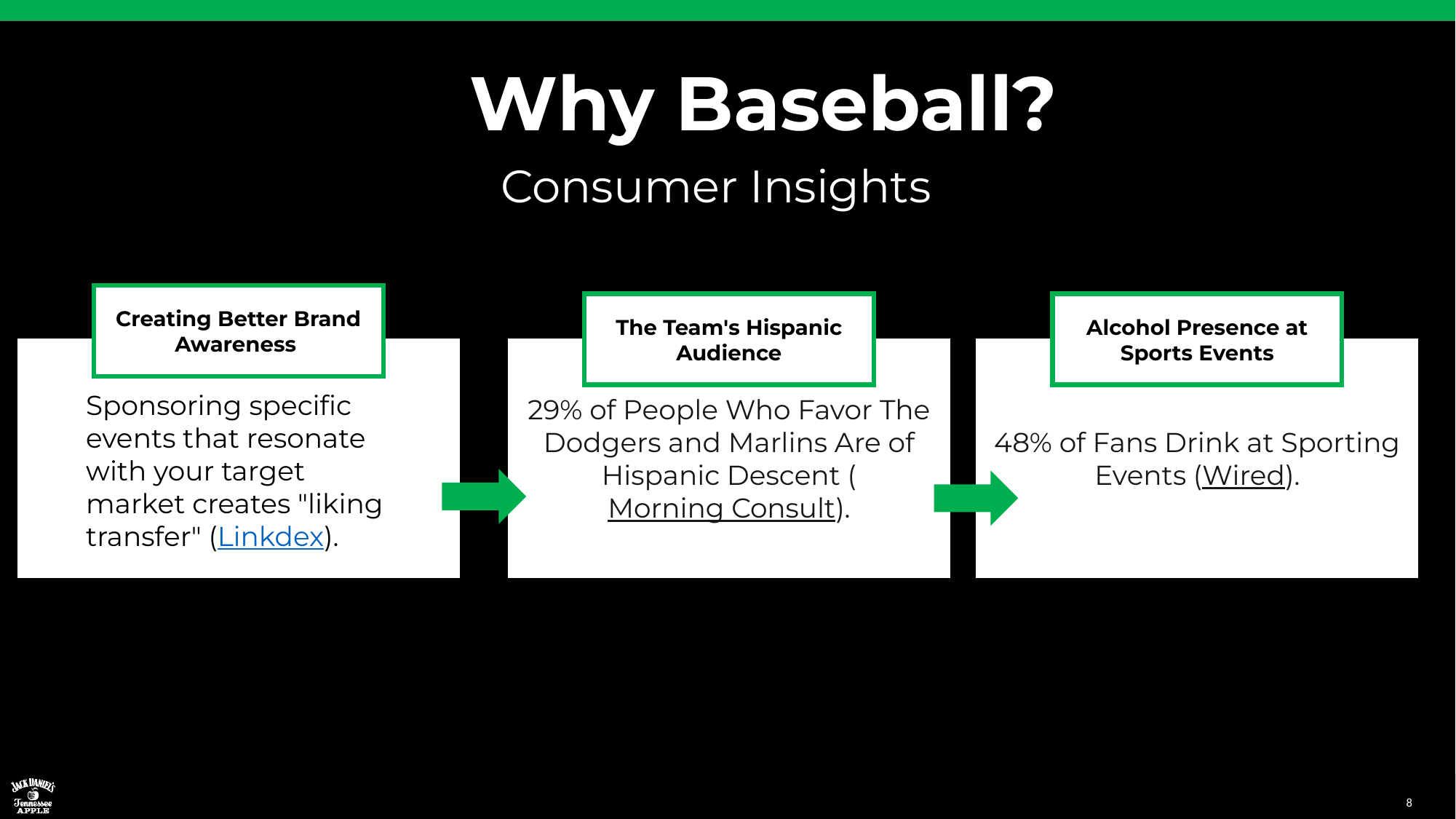

Why Baseball?
Consumer Insights
Creating Better Brand Awareness

The Team's Hispanic Audience
29% of People Who Favor The Dodgers and Marlins Are of Hispanic Descent (Morning Consult).
Alcohol Presence at Sports Events
48% of Fans Drink at Sporting Events (Wired).
Sponsoring specific events that resonate with your target market creates "liking transfer" (Linkdex).

OVER INDEX AS FIRST TO TRY NEW
FOOD AND DRINKS